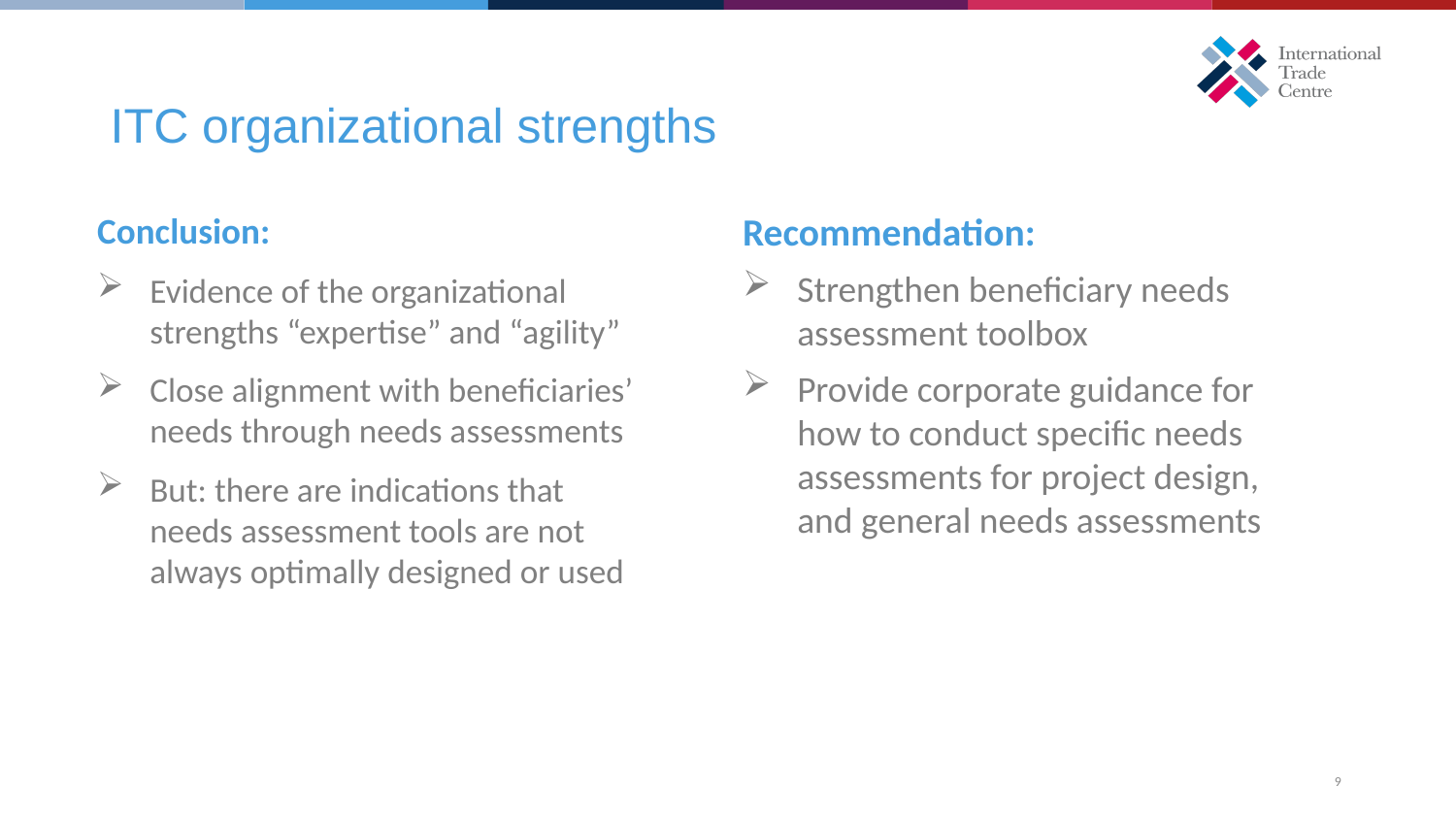

ITC organizational strengths
Conclusion:
Evidence of the organizational strengths “expertise” and “agility”
Close alignment with beneficiaries’ needs through needs assessments
But: there are indications that needs assessment tools are not always optimally designed or used

Recommendation:
Strengthen beneficiary needs assessment toolbox
Provide corporate guidance for how to conduct specific needs assessments for project design, and general needs assessments
9